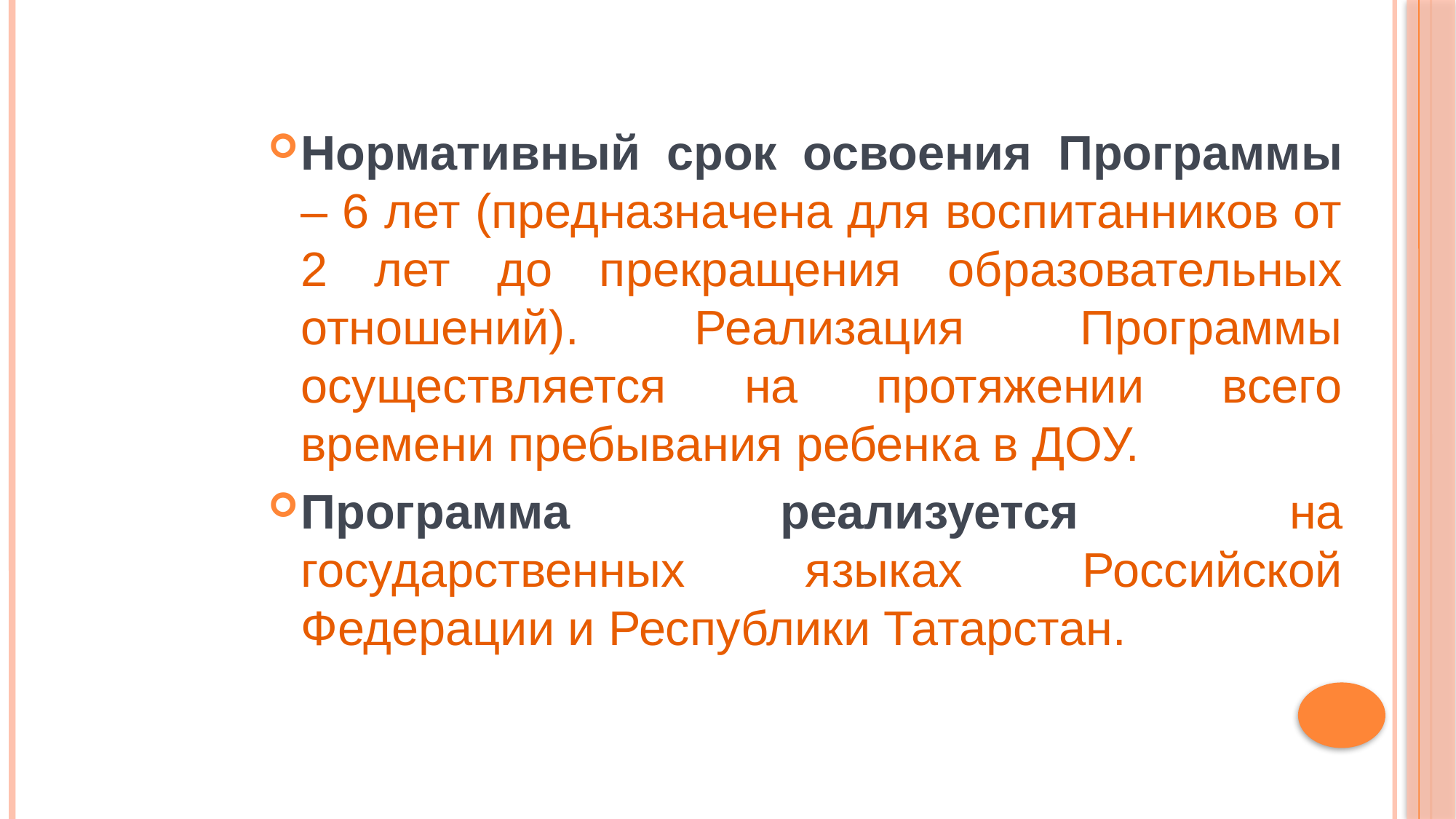

Нормативный срок освоения Программы – 6 лет (предназначена для воспитанников от 2 лет до прекращения образовательных отношений). Реализация Программы осуществляется на протяжении всего времени пребывания ребенка в ДОУ.
Программа реализуется на государственных языках Российской Федерации и Республики Татарстан.